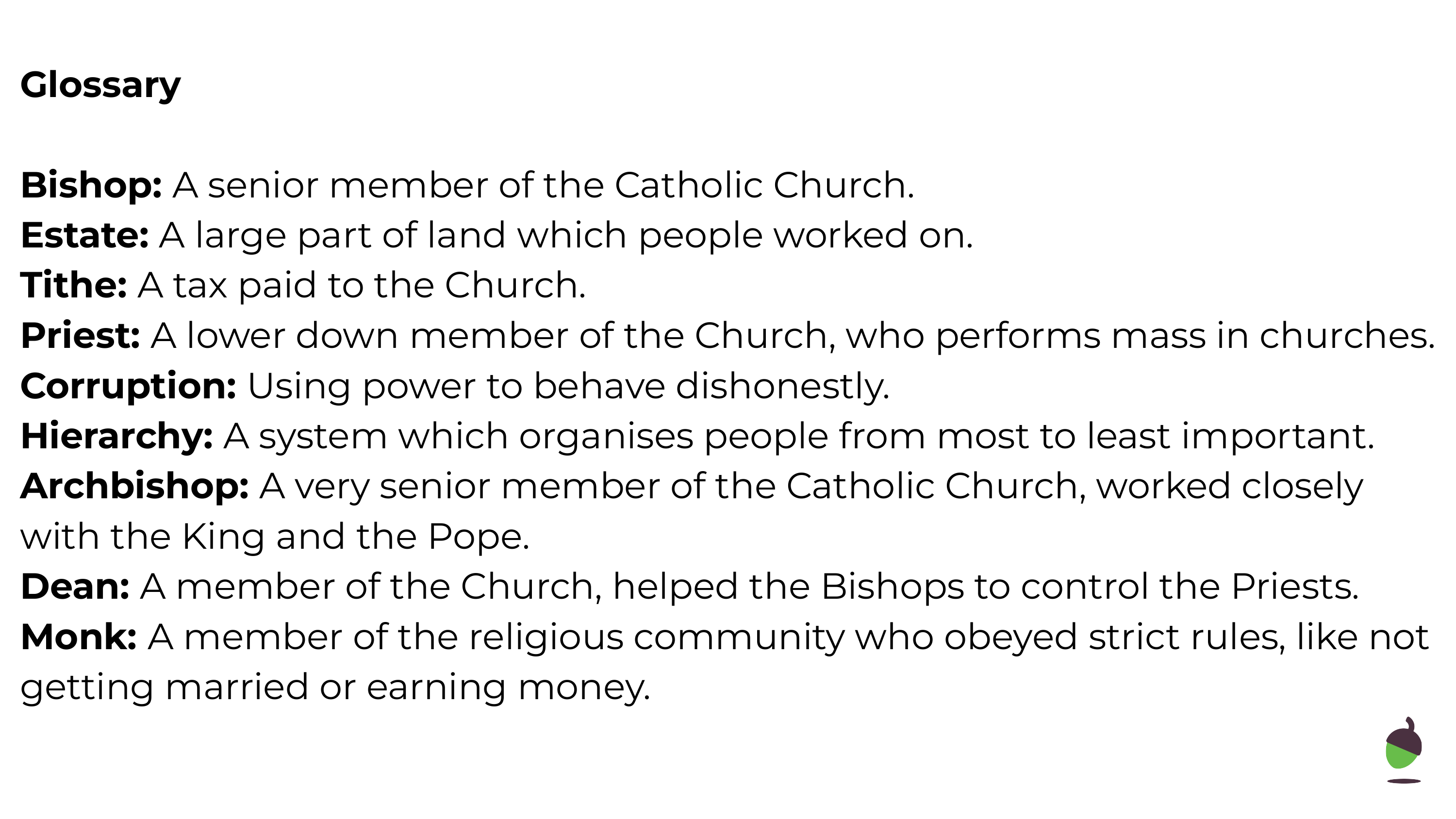

# Glossary

Bishop: A senior member of the Catholic Church.
Estate: A large part of land which people worked on.
Tithe: A tax paid to the Church.
Priest: A lower down member of the Church, who performs mass in churches.
Corruption: Using power to behave dishonestly.
Hierarchy: A system which organises people from most to least important.
Archbishop: A very senior member of the Catholic Church, worked closely with the King and the Pope.
Dean: A member of the Church, helped the Bishops to control the Priests.
Monk: A member of the religious community who obeyed strict rules, like not getting married or earning money.

6